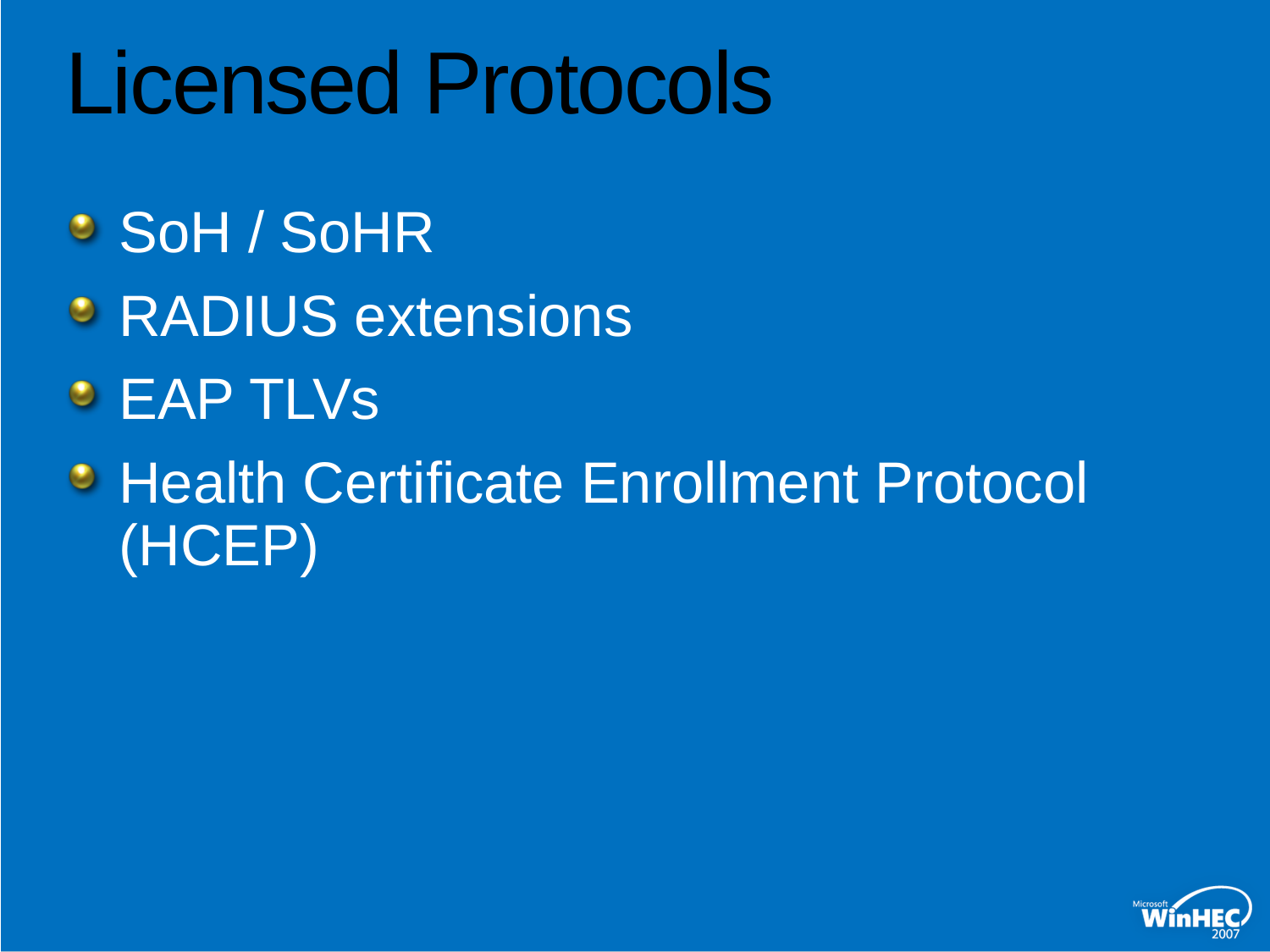

# Licensed Protocols
SoH / SoHR
RADIUS extensions
EAP TLVs
Health Certificate Enrollment Protocol (HCEP)